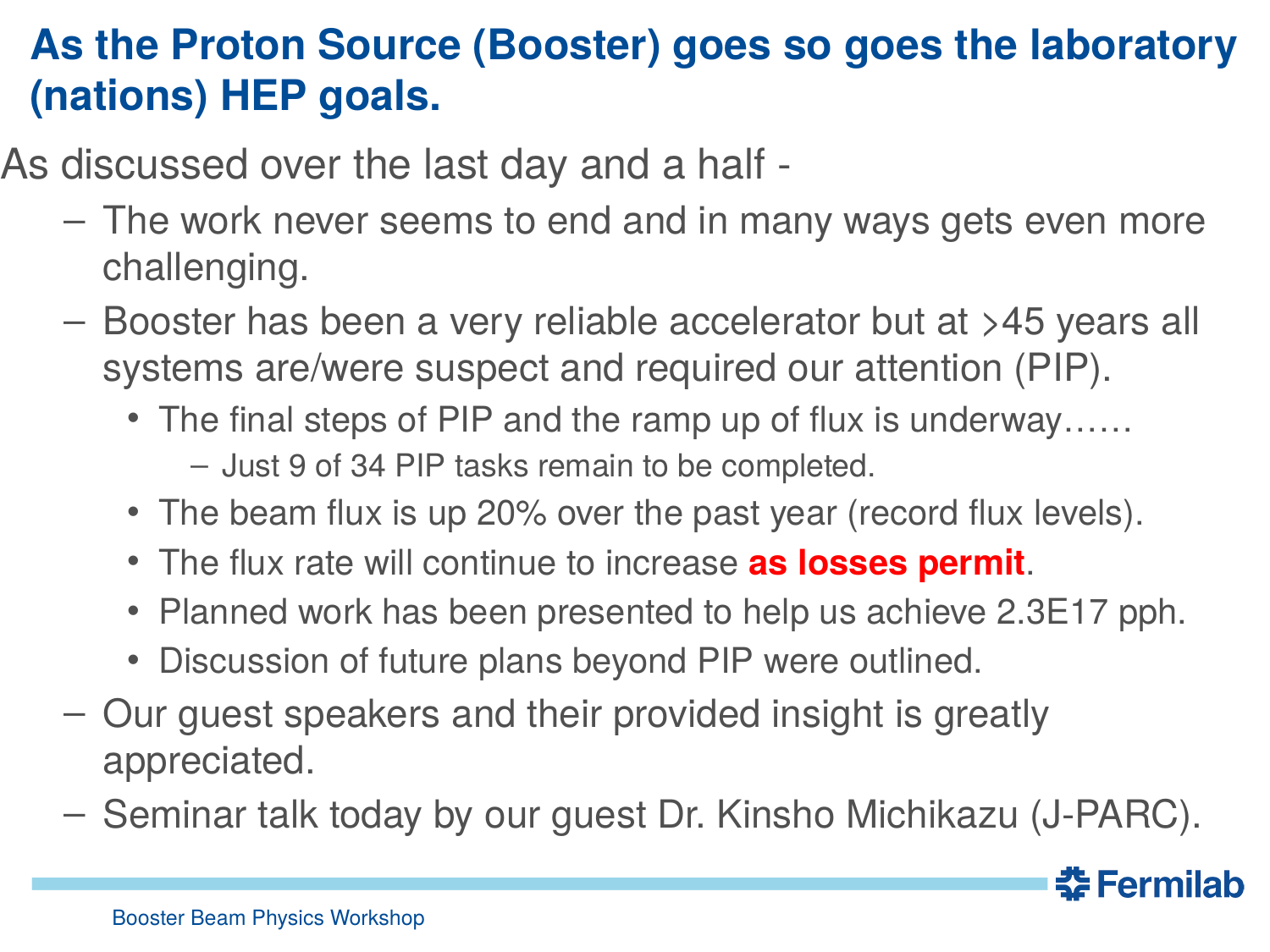

# As the Proton Source (Booster) goes so goes the laboratory (nations) HEP goals.
As discussed over the last day and a half -
The work never seems to end and in many ways gets even more challenging.
Booster has been a very reliable accelerator but at >45 years all systems are/were suspect and required our attention (PIP).
The final steps of PIP and the ramp up of flux is underway……
Just 9 of 34 PIP tasks remain to be completed.
The beam flux is up 20% over the past year (record flux levels).
The flux rate will continue to increase as losses permit.
Planned work has been presented to help us achieve 2.3E17 pph.
Discussion of future plans beyond PIP were outlined.
Our guest speakers and their provided insight is greatly appreciated.
Seminar talk today by our guest Dr. Kinsho Michikazu (J-PARC).

Booster Beam Physics Workshop